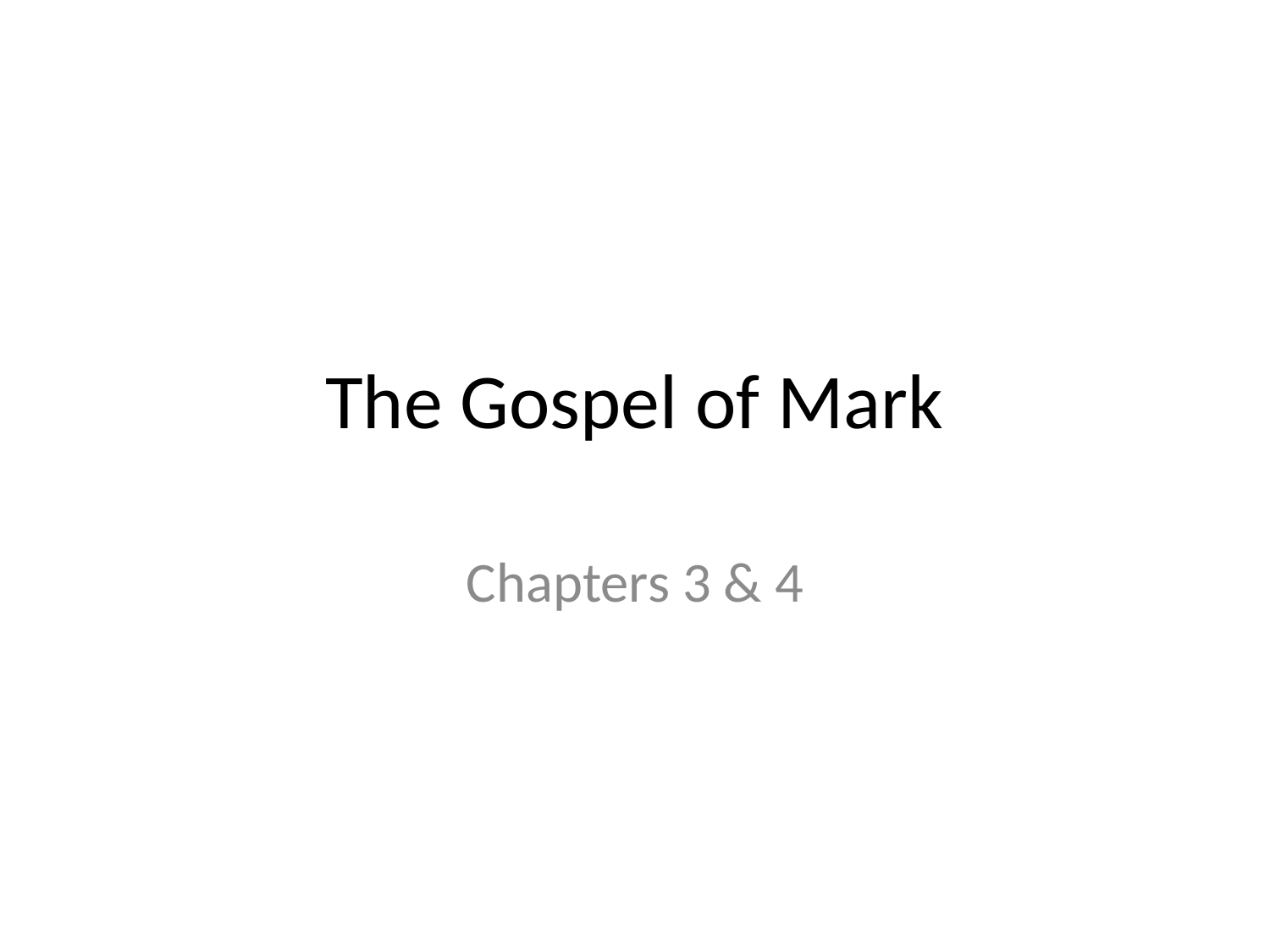

# The Gospel of Mark
Chapters 3 & 4